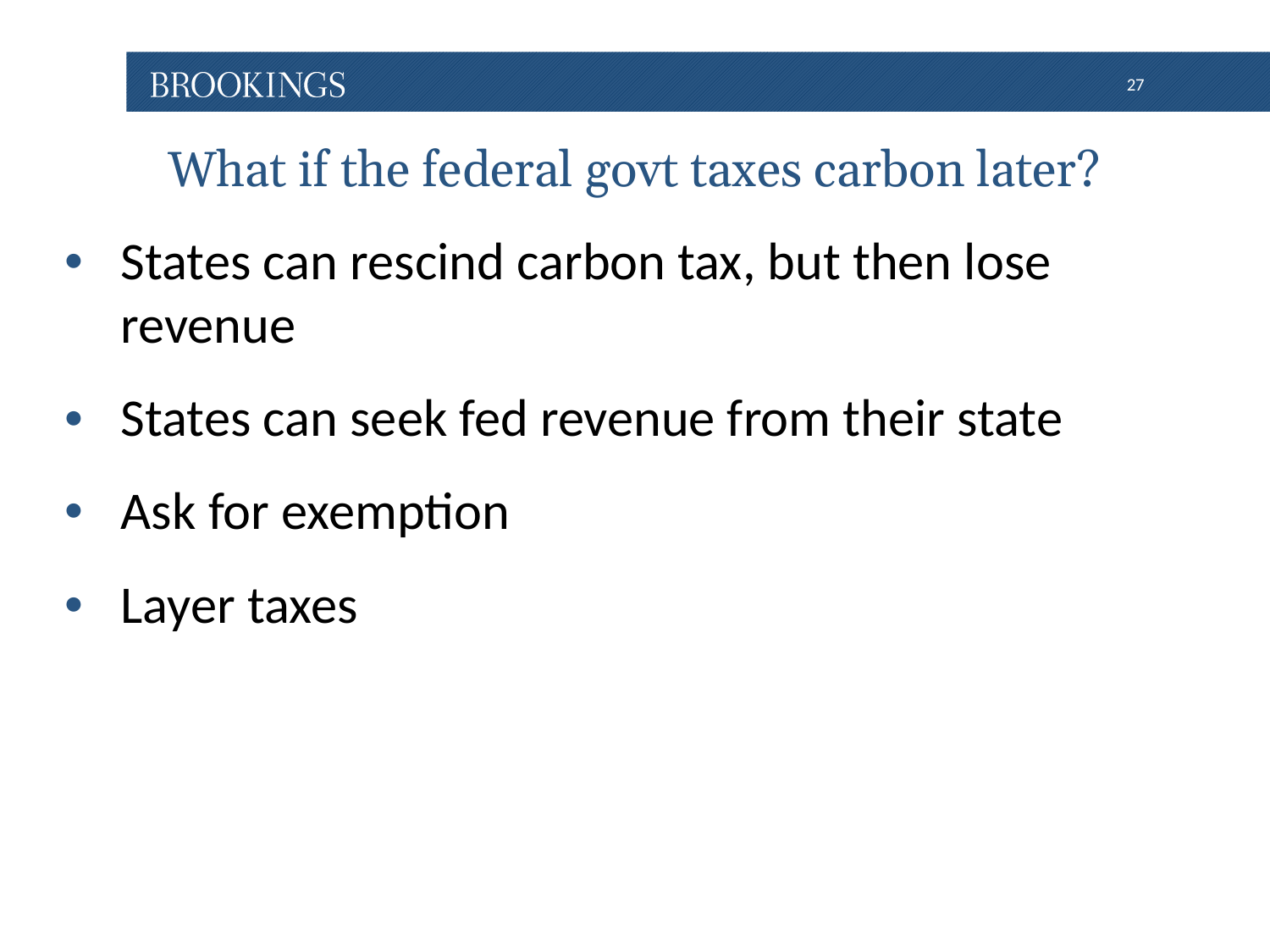

# What if the federal govt taxes carbon later?
States can rescind carbon tax, but then lose revenue
States can seek fed revenue from their state
Ask for exemption
Layer taxes